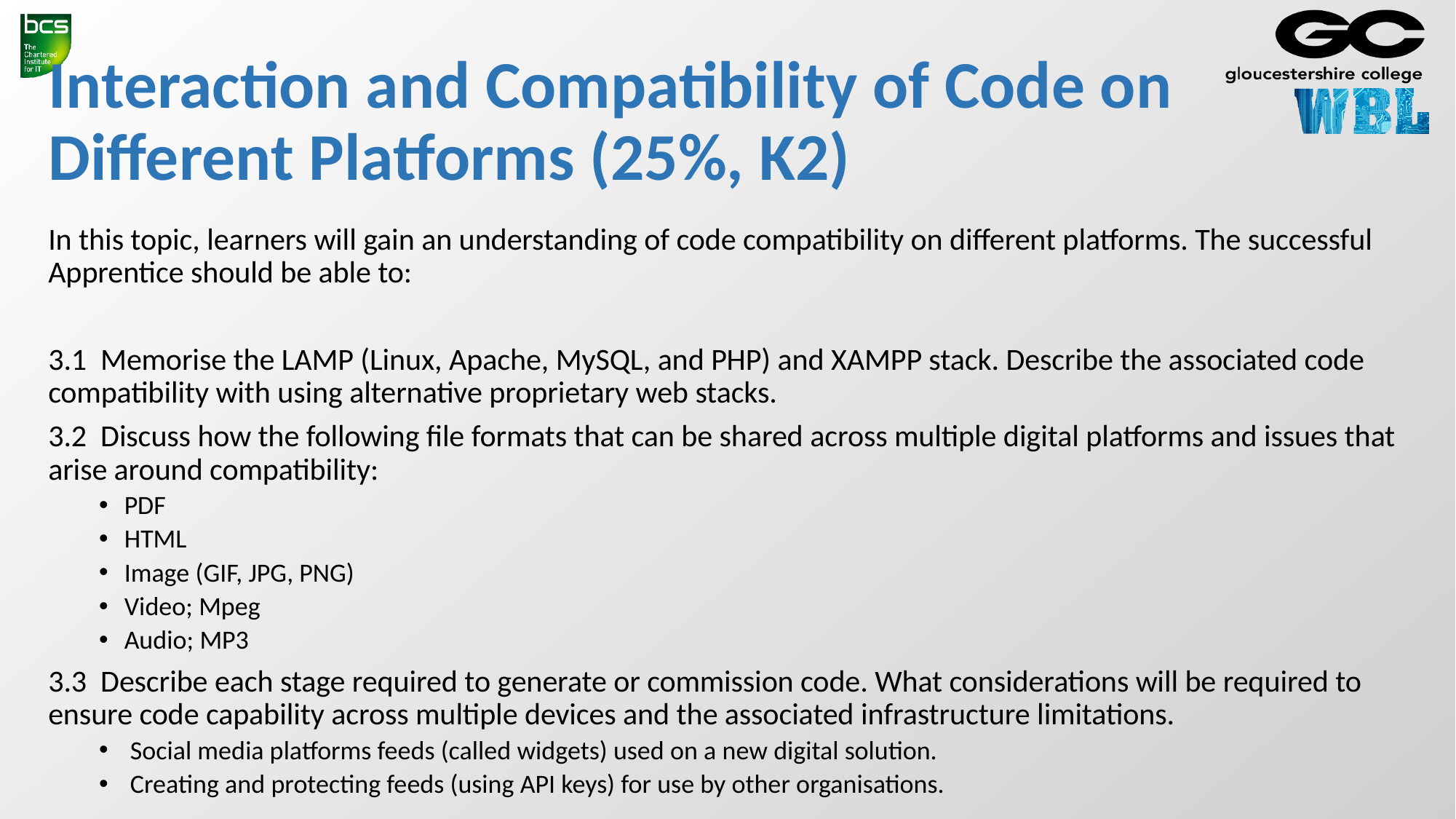

# Interaction and Compatibility of Code on Different Platforms (25%, K2)
In this topic, learners will gain an understanding of code compatibility on different platforms. The successful Apprentice should be able to:

3.1  Memorise the LAMP (Linux, Apache, MySQL, and PHP) and XAMPP stack. Describe the associated code compatibility with using alternative proprietary web stacks.
3.2  Discuss how the following file formats that can be shared across multiple digital platforms and issues that arise around compatibility:
PDF
HTML
Image (GIF, JPG, PNG)
Video; Mpeg
Audio; MP3
3.3  Describe each stage required to generate or commission code. What considerations will be required to ensure code capability across multiple devices and the associated infrastructure limitations.
 Social media platforms feeds (called widgets) used on a new digital solution.
 Creating and protecting feeds (using API keys) for use by other organisations.